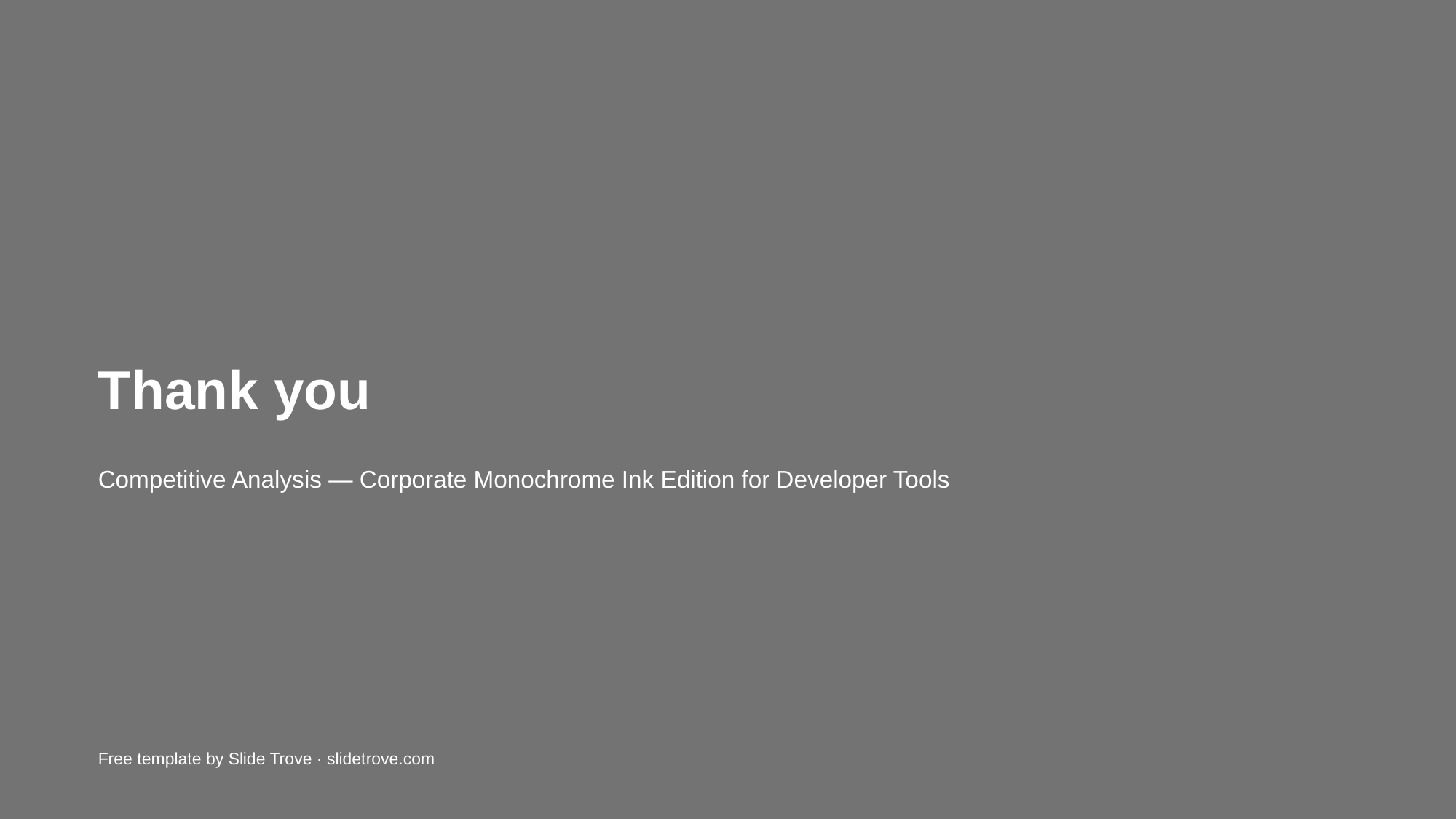

Thank you
Competitive Analysis — Corporate Monochrome Ink Edition for Developer Tools
Free template by Slide Trove · slidetrove.com